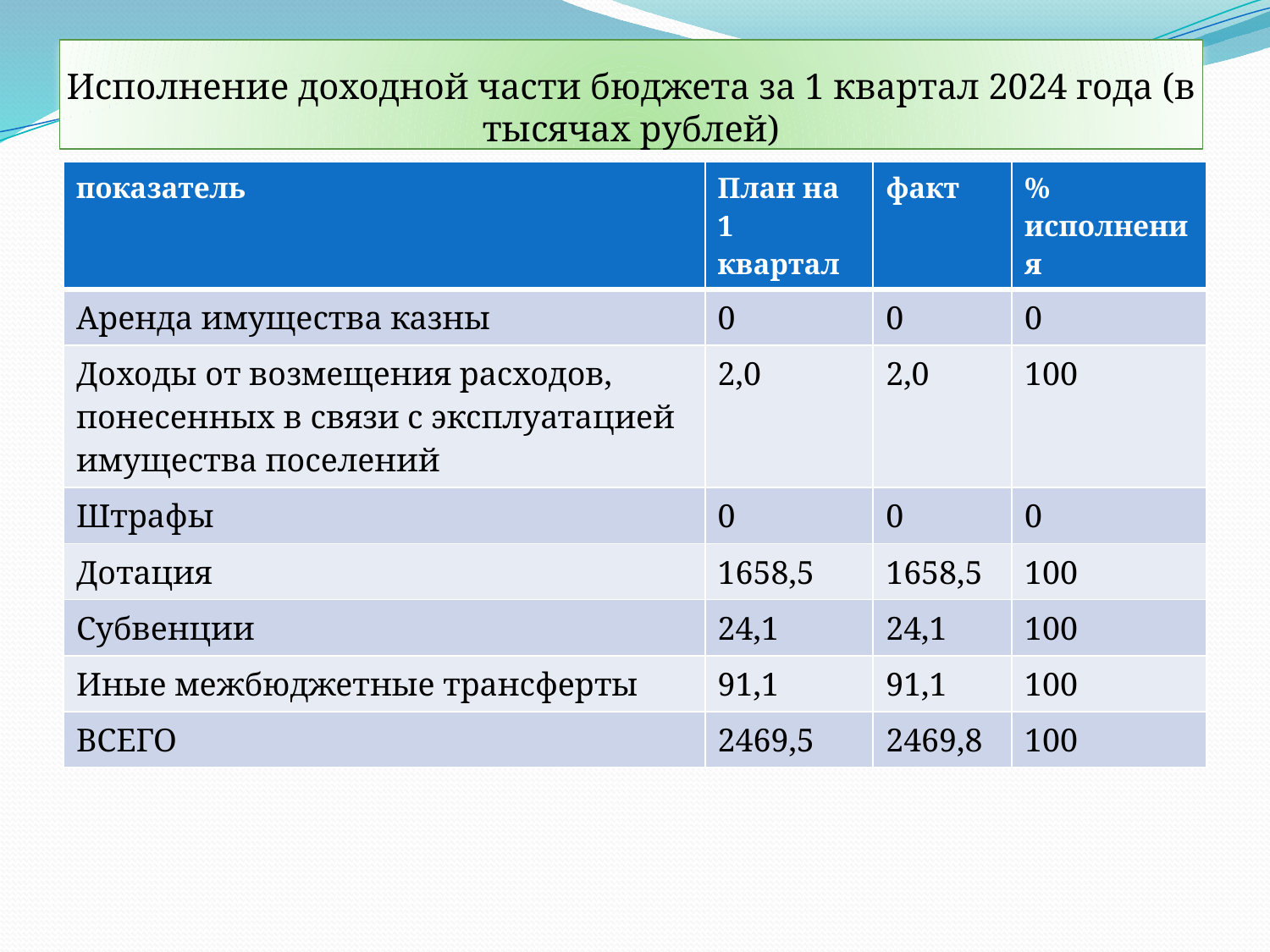

# Исполнение доходной части бюджета за 1 квартал 2024 года (в тысячах рублей)
| показатель | План на 1 квартал | факт | % исполнения |
| --- | --- | --- | --- |
| Аренда имущества казны | 0 | 0 | 0 |
| Доходы от возмещения расходов, понесенных в связи с эксплуатацией имущества поселений | 2,0 | 2,0 | 100 |
| Штрафы | 0 | 0 | 0 |
| Дотация | 1658,5 | 1658,5 | 100 |
| Субвенции | 24,1 | 24,1 | 100 |
| Иные межбюджетные трансферты | 91,1 | 91,1 | 100 |
| ВСЕГО | 2469,5 | 2469,8 | 100 |